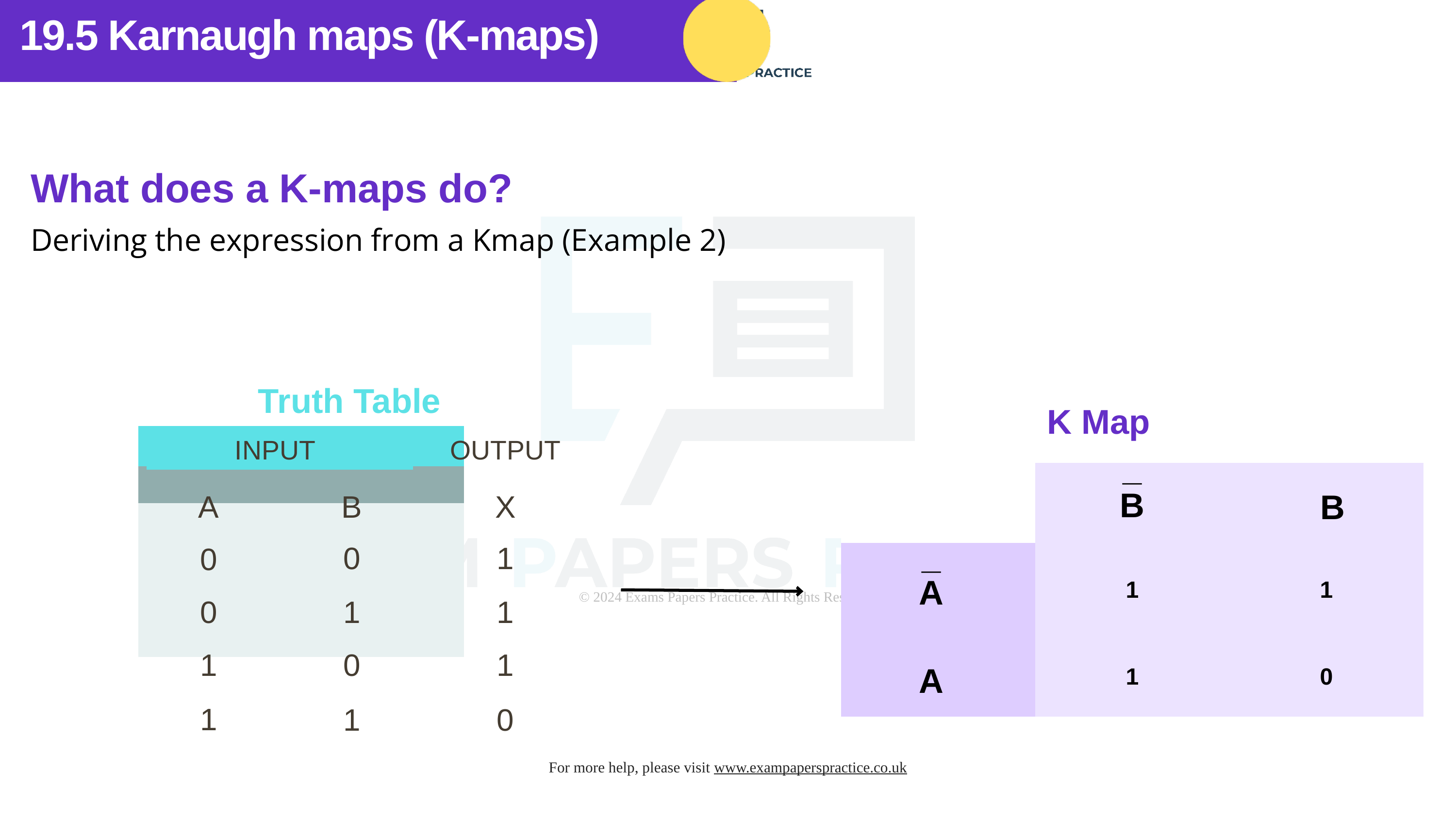

19.5 Karnaugh maps (K-maps)
What does a K-maps do?
Deriving the expression from a Kmap (Example 2)
Truth Table
K Map
|  |  |  |
| --- | --- | --- |
|  |  |  |
|  |  |  |
|  |  |  |
|  |  |  |
|  |  |  |

INPUT
OUTPUT
_
|  |  |  |
| --- | --- | --- |
|  | 1 | 1 |
|  | 1 | 0 |
B
B
A
B
X
_
0
1
0
A
0
1
1

1
0
1
A
1
1
0